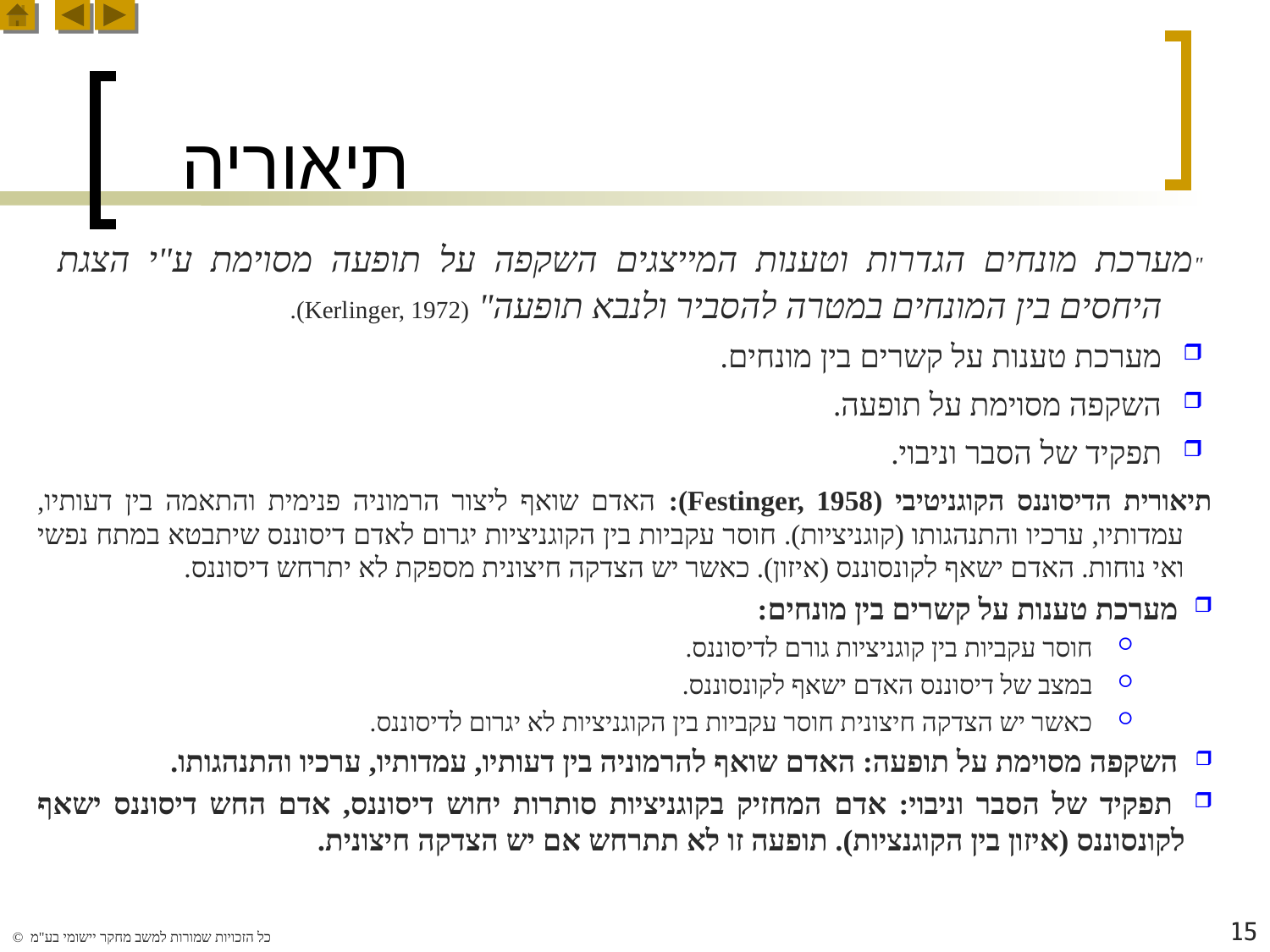

# תיאוריה
"מערכת מונחים הגדרות וטענות המייצגים השקפה על תופעה מסוימת ע"י הצגת היחסים בין המונחים במטרה להסביר ולנבא תופעה" (Kerlinger, 1972).
מערכת טענות על קשרים בין מונחים.
השקפה מסוימת על תופעה.
תפקיד של הסבר וניבוי.
תיאורית הדיסוננס הקוגניטיבי (Festinger, 1958): האדם שואף ליצור הרמוניה פנימית והתאמה בין דעותיו, עמדותיו, ערכיו והתנהגותו (קוגניציות). חוסר עקביות בין הקוגניציות יגרום לאדם דיסוננס שיתבטא במתח נפשי ואי נוחות. האדם ישאף לקונסוננס (איזון). כאשר יש הצדקה חיצונית מספקת לא יתרחש דיסוננס.
 מערכת טענות על קשרים בין מונחים:
חוסר עקביות בין קוגניציות גורם לדיסוננס.
במצב של דיסוננס האדם ישאף לקונסוננס.
כאשר יש הצדקה חיצונית חוסר עקביות בין הקוגניציות לא יגרום לדיסוננס.
 השקפה מסוימת על תופעה: האדם שואף להרמוניה בין דעותיו, עמדותיו, ערכיו והתנהגותו.
 תפקיד של הסבר וניבוי: אדם המחזיק בקוגניציות סותרות יחוש דיסוננס, אדם החש דיסוננס ישאף לקונסוננס (איזון בין הקוגנציות). תופעה זו לא תתרחש אם יש הצדקה חיצונית.
15